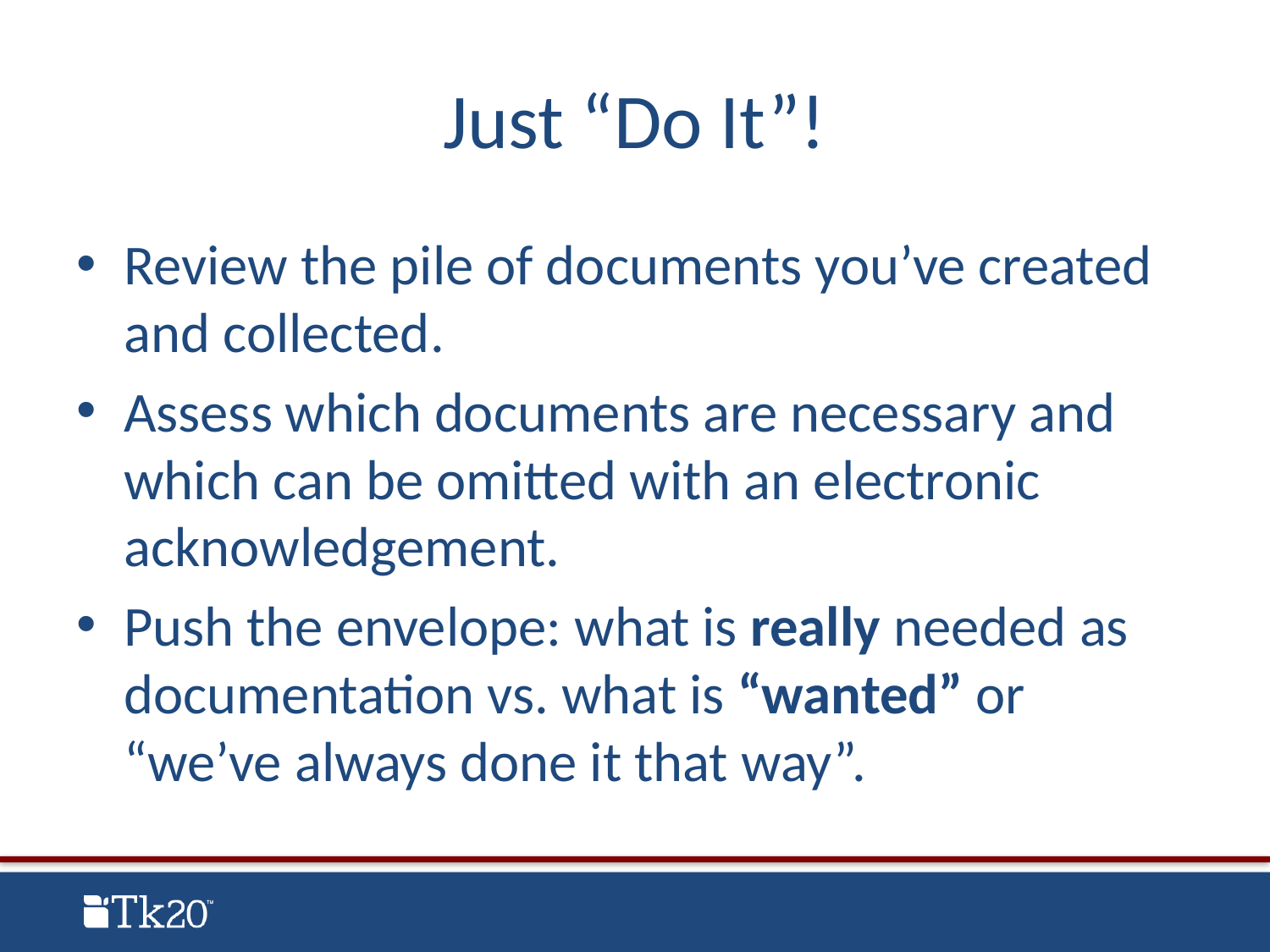

# Just “Do It”!
Review the pile of documents you’ve created and collected.
Assess which documents are necessary and which can be omitted with an electronic acknowledgement.
Push the envelope: what is really needed as documentation vs. what is “wanted” or “we’ve always done it that way”.